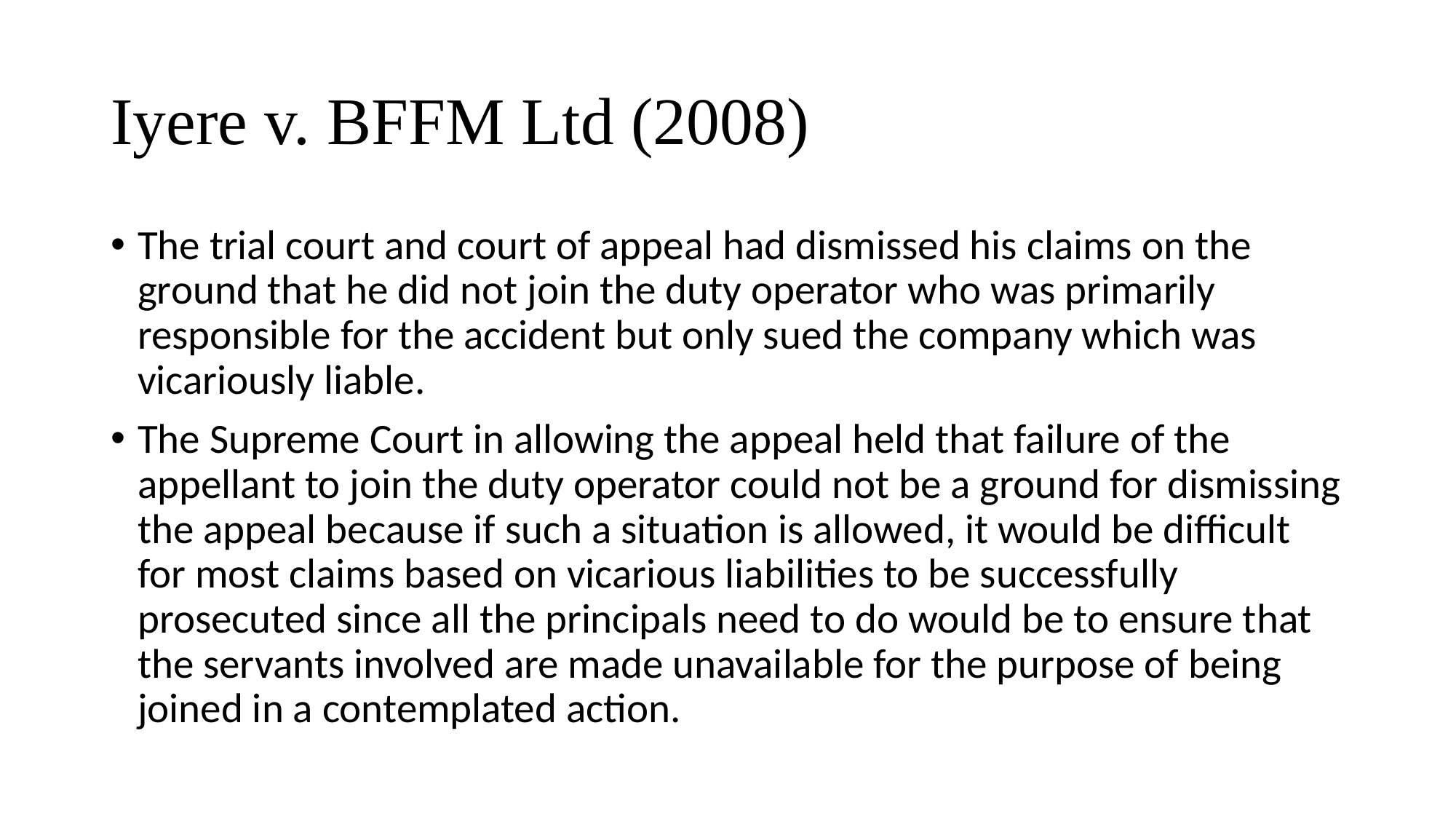

# Iyere v. BFFM Ltd (2008)
The trial court and court of appeal had dismissed his claims on the ground that he did not join the duty operator who was primarily responsible for the accident but only sued the company which was vicariously liable.
The Supreme Court in allowing the appeal held that failure of the appellant to join the duty operator could not be a ground for dismissing the appeal because if such a situation is allowed, it would be difficult for most claims based on vicarious liabilities to be successfully prosecuted since all the principals need to do would be to ensure that the servants involved are made unavailable for the purpose of being joined in a contemplated action.